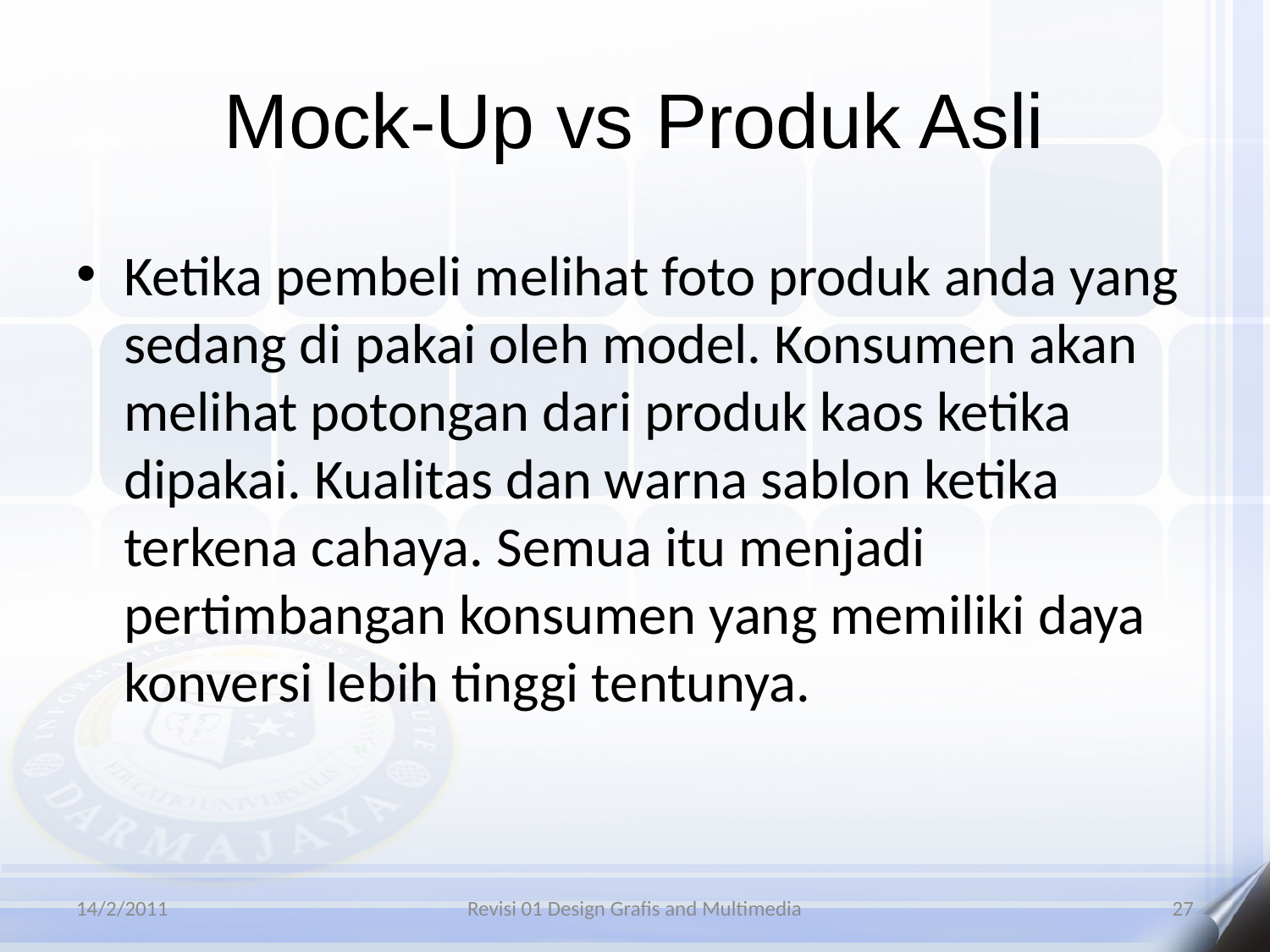

# Mock-Up vs Produk Asli
Ketika pembeli melihat foto produk anda yang sedang di pakai oleh model. Konsumen akan melihat potongan dari produk kaos ketika dipakai. Kualitas dan warna sablon ketika terkena cahaya. Semua itu menjadi pertimbangan konsumen yang memiliki daya konversi lebih tinggi tentunya.
14/2/2011
Revisi 01 Design Grafis and Multimedia
27